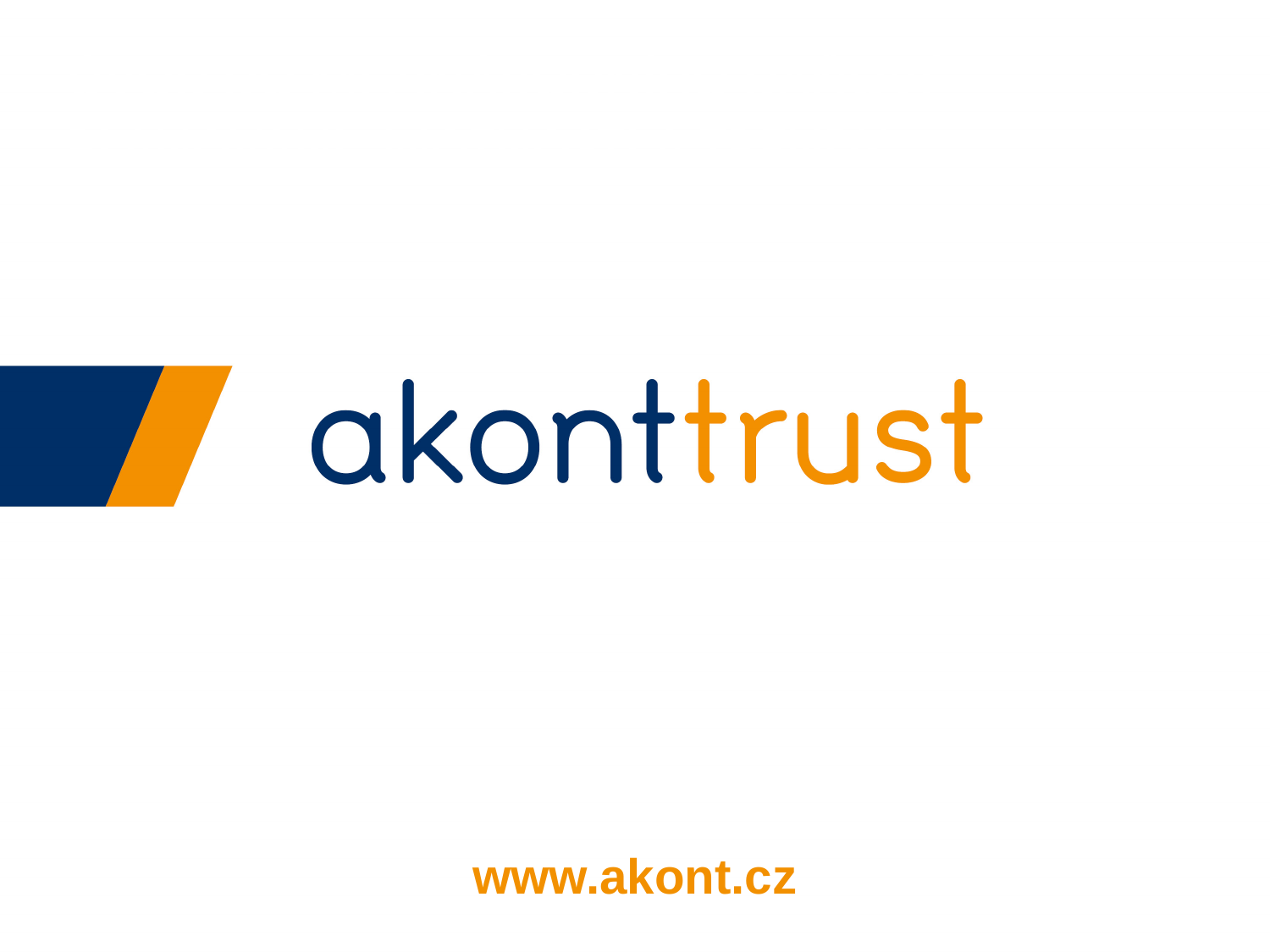

ÚVOD DO MEZINÁRODNÍHO DAŇOVÉ PLÁNOVÁNÍ: MOŽNOSTI A TRENDY

www.akont.cz